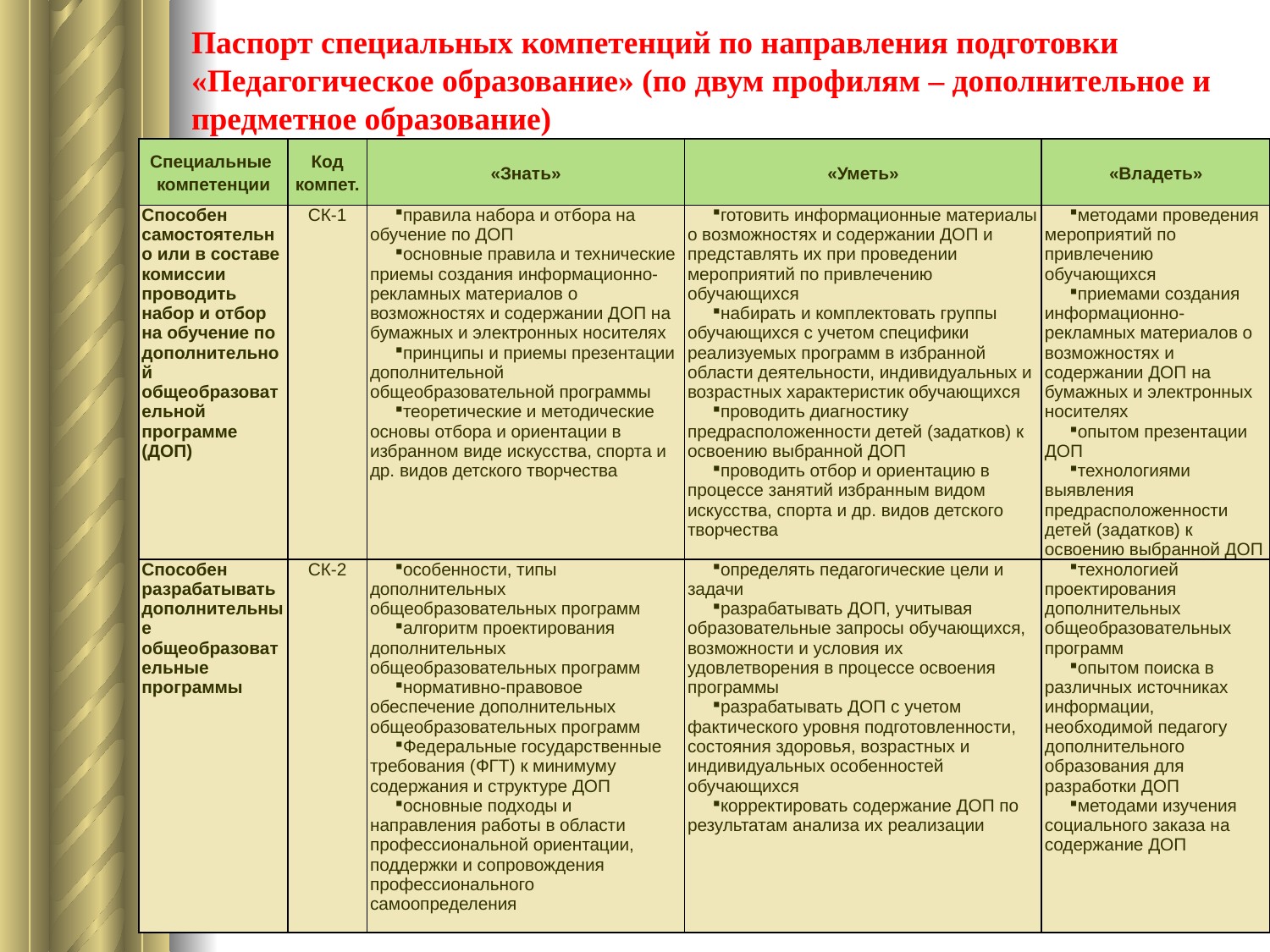

# Паспорт специальных компетенций по направления подготовки «Педагогическое образование» (по двум профилям – дополнительное и предметное образование)
| Специальные компетенции | Код компет. | «Знать» | «Уметь» | «Владеть» |
| --- | --- | --- | --- | --- |
| Способен самостоятельно или в составе комиссии проводить набор и отбор на обучение по дополнительной общеобразовательной программе (ДОП) | СК-1 | правила набора и отбора на обучение по ДОП основные правила и технические приемы создания информационно-рекламных материалов о возможностях и содержании ДОП на бумажных и электронных носителях принципы и приемы презентации дополнительной общеобразовательной программы теоретические и методические основы отбора и ориентации в избранном виде искусства, спорта и др. видов детского творчества | готовить информационные материалы о возможностях и содержании ДОП и представлять их при проведении мероприятий по привлечению обучающихся набирать и комплектовать группы обучающихся с учетом специфики реализуемых программ в избранной области деятельности, индивидуальных и возрастных характеристик обучающихся проводить диагностику предрасположенности детей (задатков) к освоению выбранной ДОП проводить отбор и ориентацию в процессе занятий избранным видом искусства, спорта и др. видов детского творчества | методами проведения мероприятий по привлечению обучающихся приемами создания информационно-рекламных материалов о возможностях и содержании ДОП на бумажных и электронных носителях опытом презентации ДОП технологиями выявления предрасположенности детей (задатков) к освоению выбранной ДОП |
| Способен разрабатывать дополнительные общеобразовательные программы | СК-2 | особенности, типы дополнительных общеобразовательных программ алгоритм проектирования дополнительных общеобразовательных программ нормативно-правовое обеспечение дополнительных общеобразовательных программ Федеральные государственные требования (ФГТ) к минимуму содержания и структуре ДОП основные подходы и направления работы в области профессиональной ориентации, поддержки и сопровождения профессионального самоопределения | определять педагогические цели и задачи разрабатывать ДОП, учитывая образовательные запросы обучающихся, возможности и условия их удовлетворения в процессе освоения программы разрабатывать ДОП с учетом фактического уровня подготовленности, состояния здоровья, возрастных и индивидуальных особенностей обучающихся корректировать содержание ДОП по результатам анализа их реализации | технологией проектирования дополнительных общеобразовательных программ опытом поиска в различных источниках информации, необходимой педагогу дополнительного образования для разработки ДОП методами изучения социального заказа на содержание ДОП |